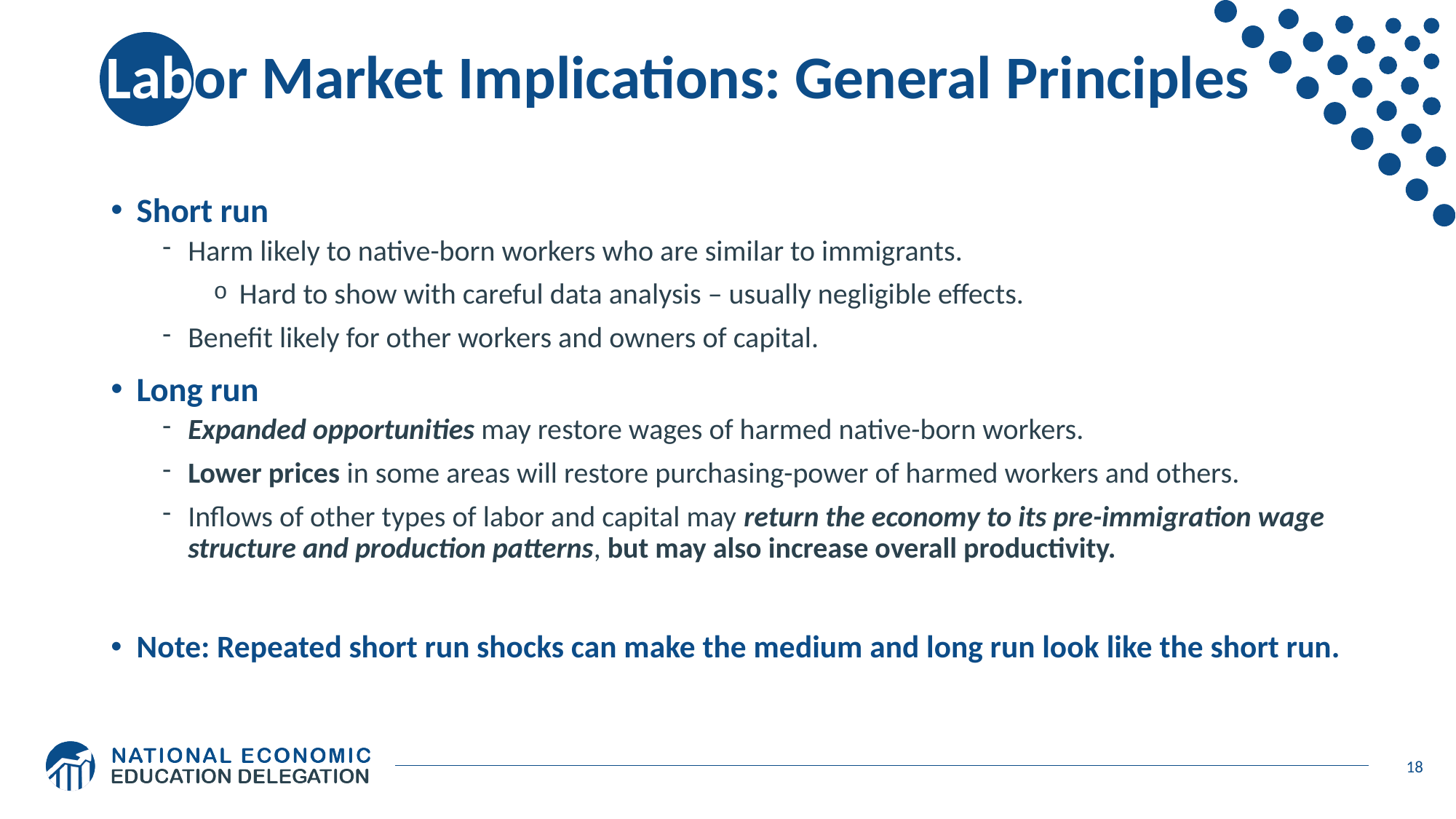

# Labor Market Implications: General Principles
Short run
Harm likely to native-born workers who are similar to immigrants.
Hard to show with careful data analysis – usually negligible effects.
Benefit likely for other workers and owners of capital.
Long run
Expanded opportunities may restore wages of harmed native-born workers.
Lower prices in some areas will restore purchasing-power of harmed workers and others.
Inflows of other types of labor and capital may return the economy to its pre-immigration wage structure and production patterns, but may also increase overall productivity.

Note: Repeated short run shocks can make the medium and long run look like the short run.

18